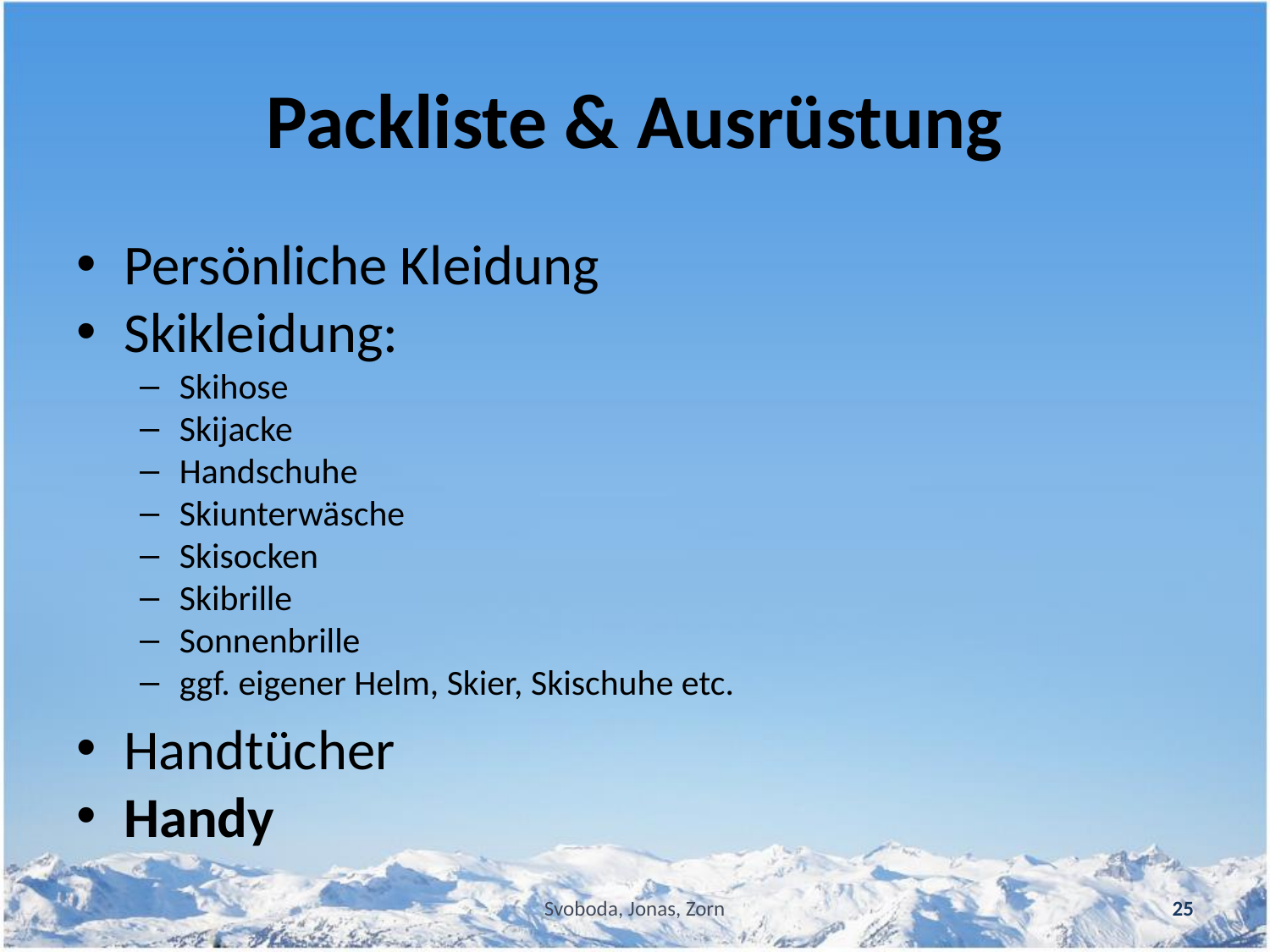

# Packliste & Ausrüstung
Persönliche Kleidung
Skikleidung:
Skihose
Skijacke
Handschuhe
Skiunterwäsche
Skisocken
Skibrille
Sonnenbrille
ggf. eigener Helm, Skier, Skischuhe etc.
Handtücher
Handy
Svoboda, Jonas, Zorn
25